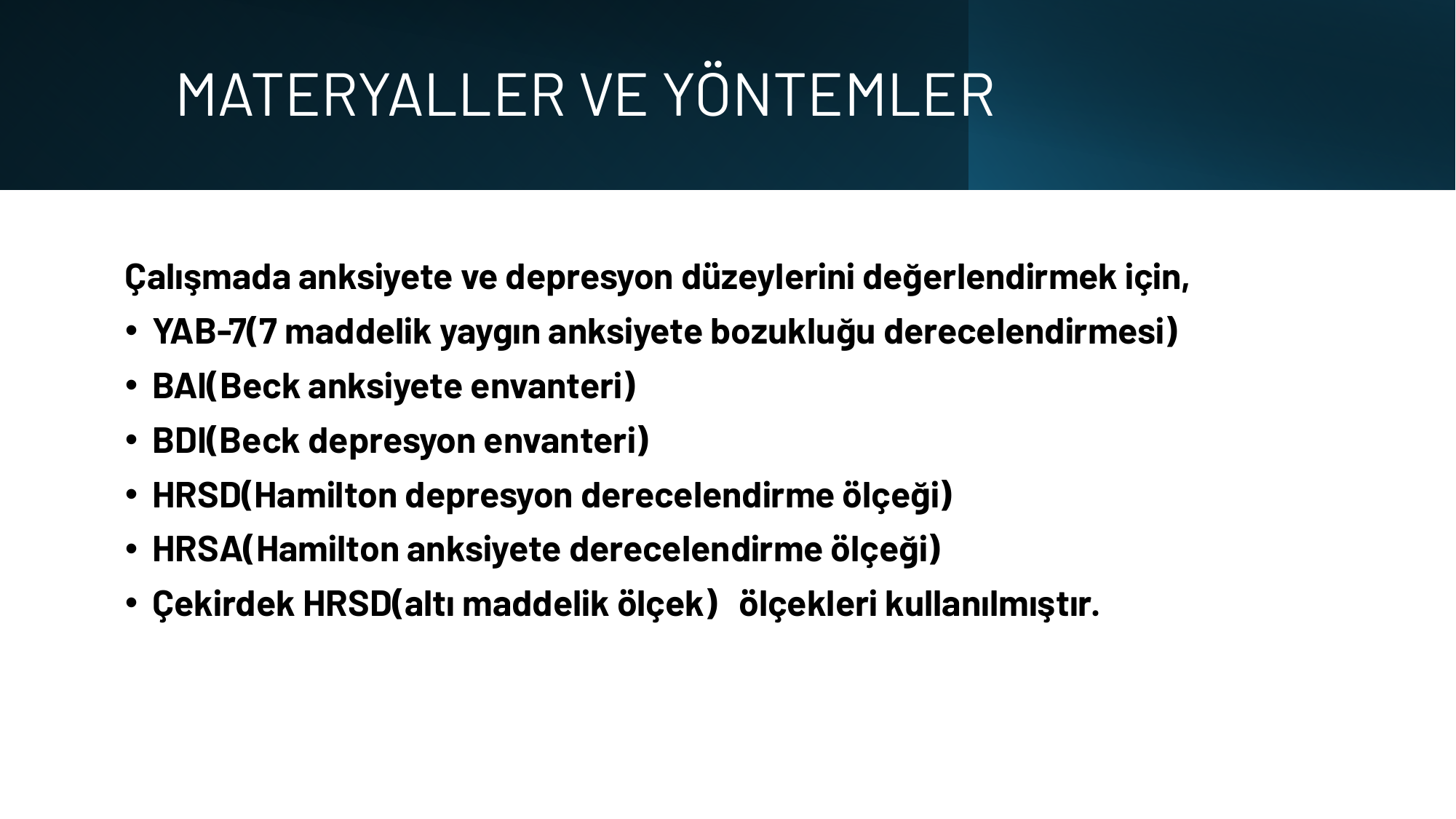

# MATERYALLER VE YÖNTEMLER
Çalışmada anksiyete ve depresyon düzeylerini değerlendirmek için,
YAB-7(7 maddelik yaygın anksiyete bozukluğu derecelendirmesi)
BAI(Beck anksiyete envanteri)
BDI(Beck depresyon envanteri)
HRSD(Hamilton depresyon derecelendirme ölçeği)
HRSA(Hamilton anksiyete derecelendirme ölçeği)
Çekirdek HRSD(altı maddelik ölçek)   ölçekleri kullanılmıştır.